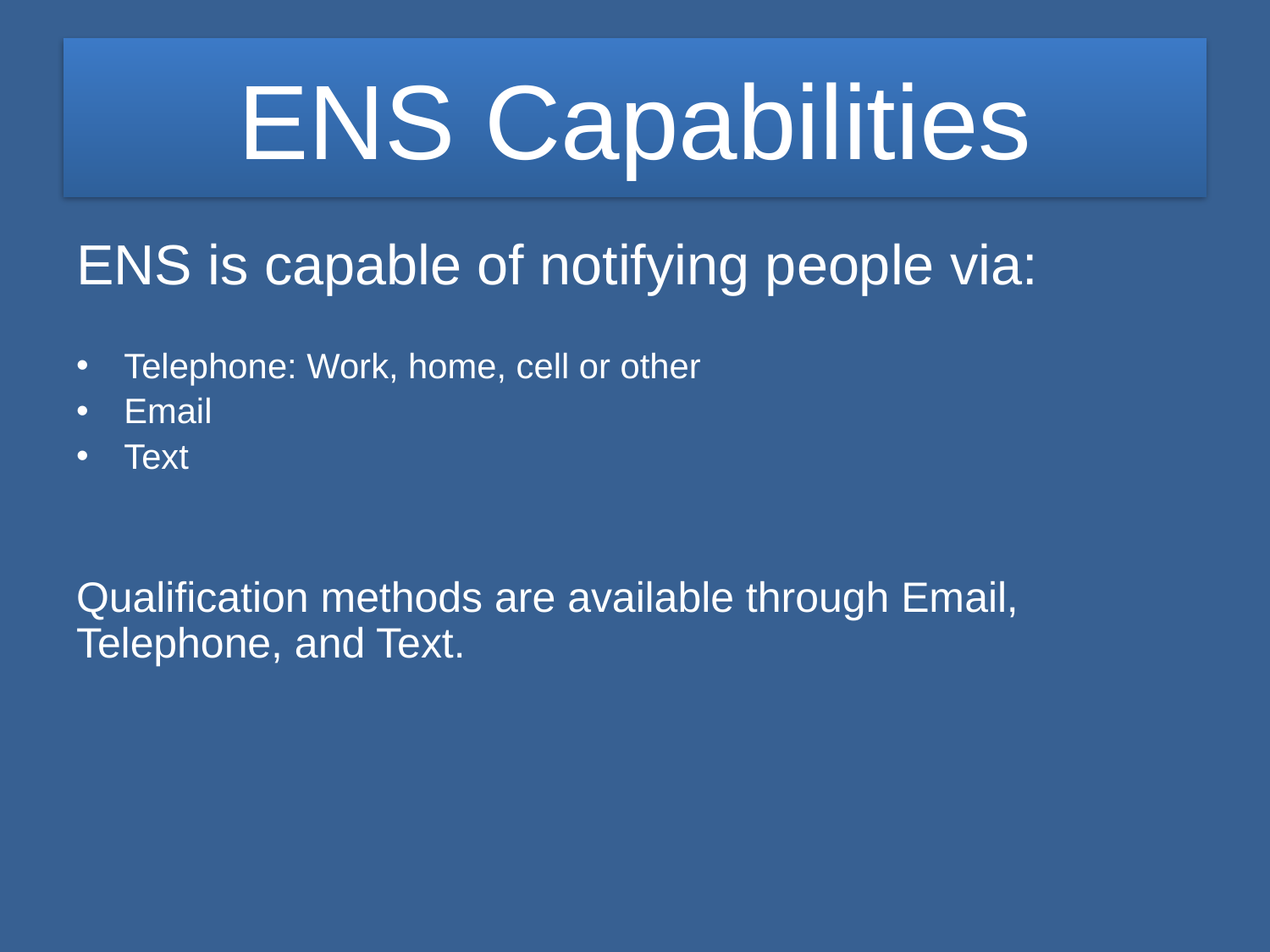

# ENS Capabilities
ENS is capable of notifying people via:

Telephone: Work, home, cell or other
Email
Text

Qualification methods are available through Email, Telephone, and Text.